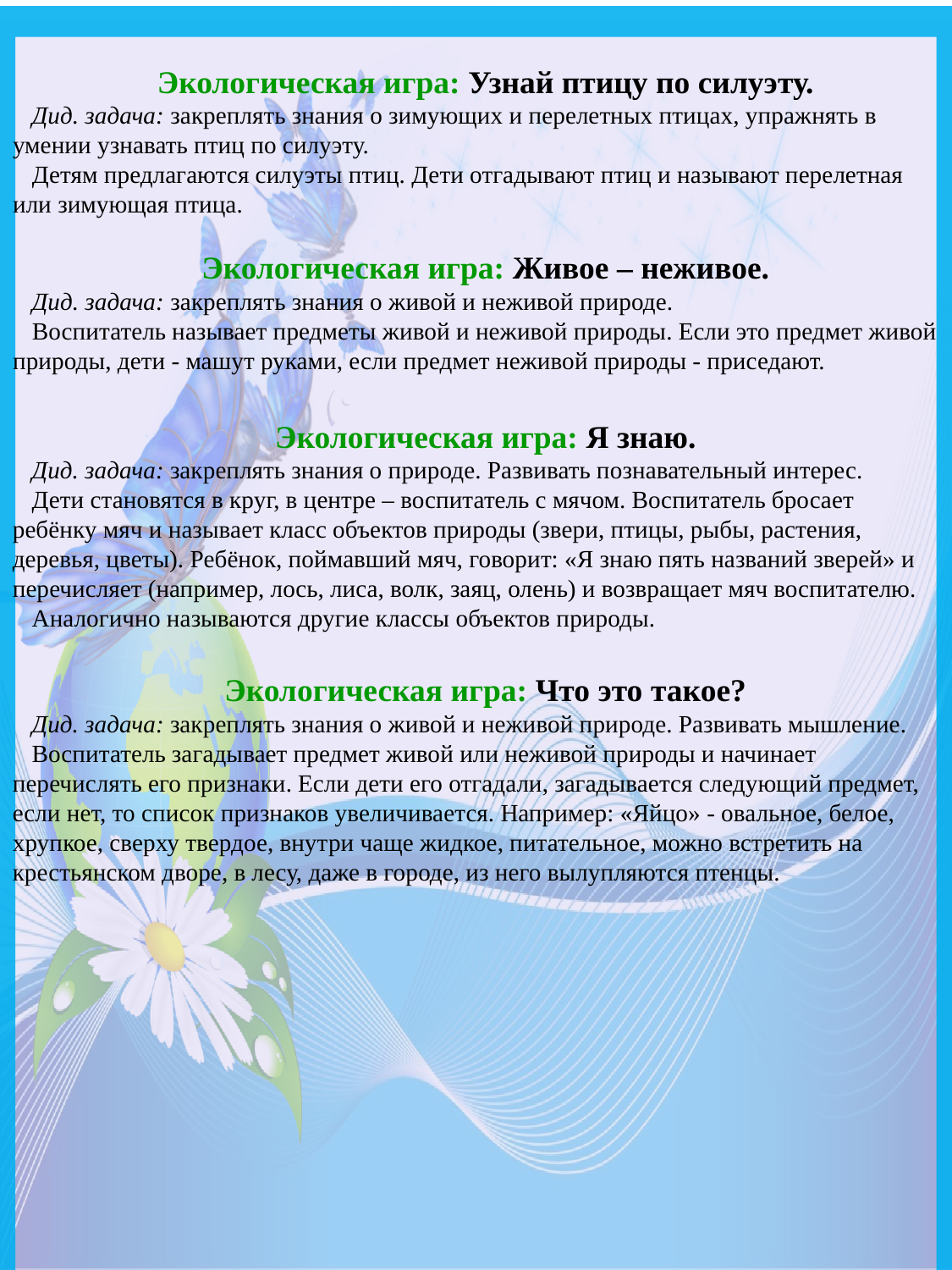

Экологическая игра: Узнай птицу по силуэту.
Дид. задача: закреплять знания о зимующих и перелетных птицах, упражнять в умении узнавать птиц по силуэту.
Детям предлагаются силуэты птиц. Дети отгадывают птиц и называют перелетная или зимующая птица.

Экологическая игра: Живое – неживое.
Дид. задача: закреплять знания о живой и неживой природе.
Воспитатель называет предметы живой и неживой природы. Если это предмет живой природы, дети - машут руками, если предмет неживой природы - приседают.

Экологическая игра: Я знаю.
Дид. задача: закреплять знания о природе. Развивать познавательный интерес.
Дети становятся в круг, в центре – воспитатель с мячом. Воспитатель бросает ребёнку мяч и называет класс объектов природы (звери, птицы, рыбы, растения, деревья, цветы). Ребёнок, поймавший мяч, говорит: «Я знаю пять названий зверей» и перечисляет (например, лось, лиса, волк, заяц, олень) и возвращает мяч воспитателю.
Аналогично называются другие классы объектов природы.

Экологическая игра: Что это такое?
Дид. задача: закреплять знания о живой и неживой природе. Развивать мышление.
Воспитатель загадывает предмет живой или неживой природы и начинает перечислять его признаки. Если дети его отгадали, загадывается следующий предмет, если нет, то список признаков увеличивается. Например: «Яйцо» - овальное, белое, хрупкое, сверху твердое, внутри чаще жидкое, питательное, можно встретить на крестьянском дворе, в лесу, даже в городе, из него вылупляются птенцы.